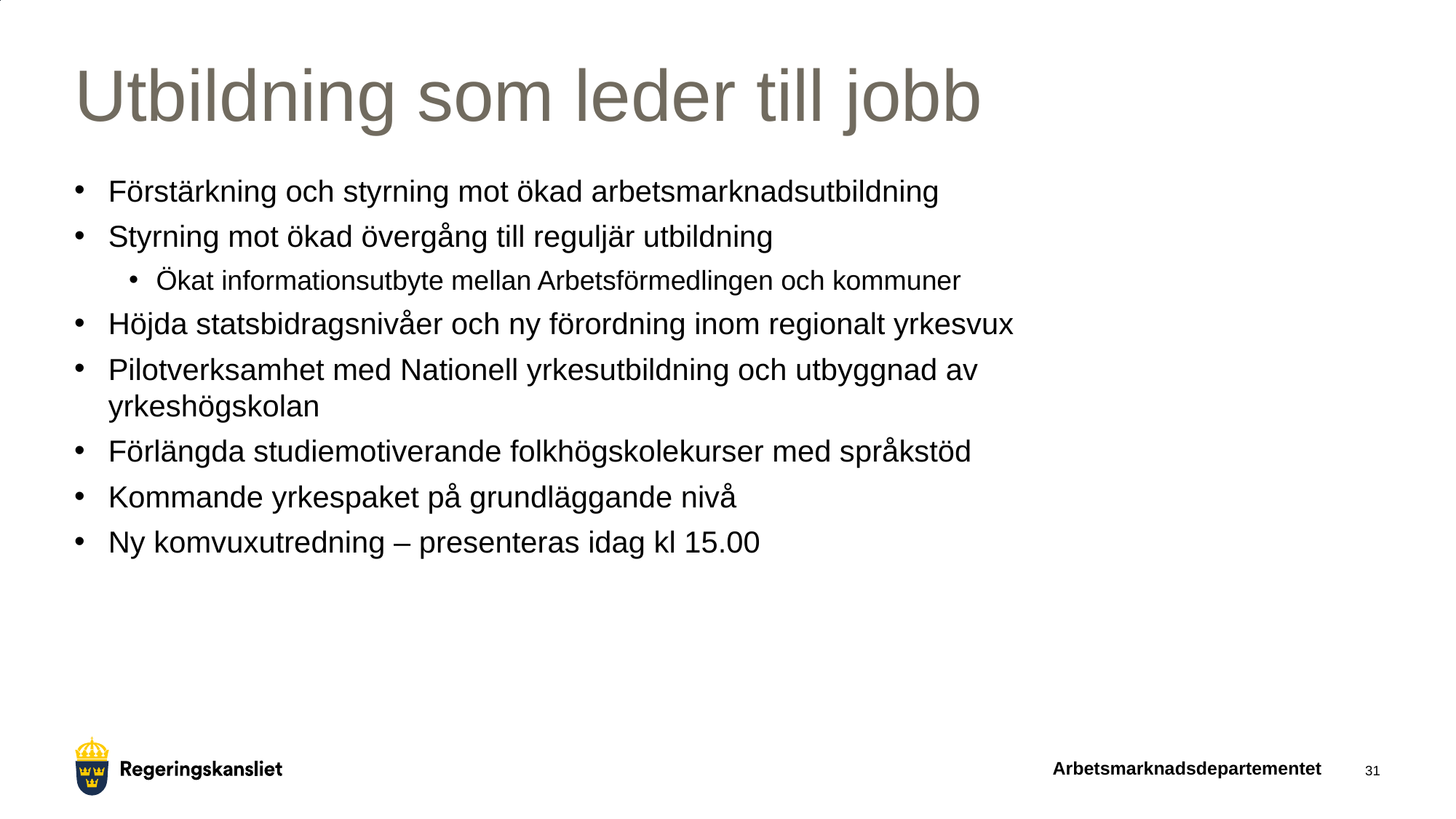

# Utbildning som leder till jobb
Förstärkning och styrning mot ökad arbetsmarknadsutbildning
Styrning mot ökad övergång till reguljär utbildning
Ökat informationsutbyte mellan Arbetsförmedlingen och kommuner
Höjda statsbidragsnivåer och ny förordning inom regionalt yrkesvux
Pilotverksamhet med Nationell yrkesutbildning och utbyggnad av yrkeshögskolan
Förlängda studiemotiverande folkhögskolekurser med språkstöd
Kommande yrkespaket på grundläggande nivå
Ny komvuxutredning – presenteras idag kl 15.00

Arbetsmarknadsdepartementet
31